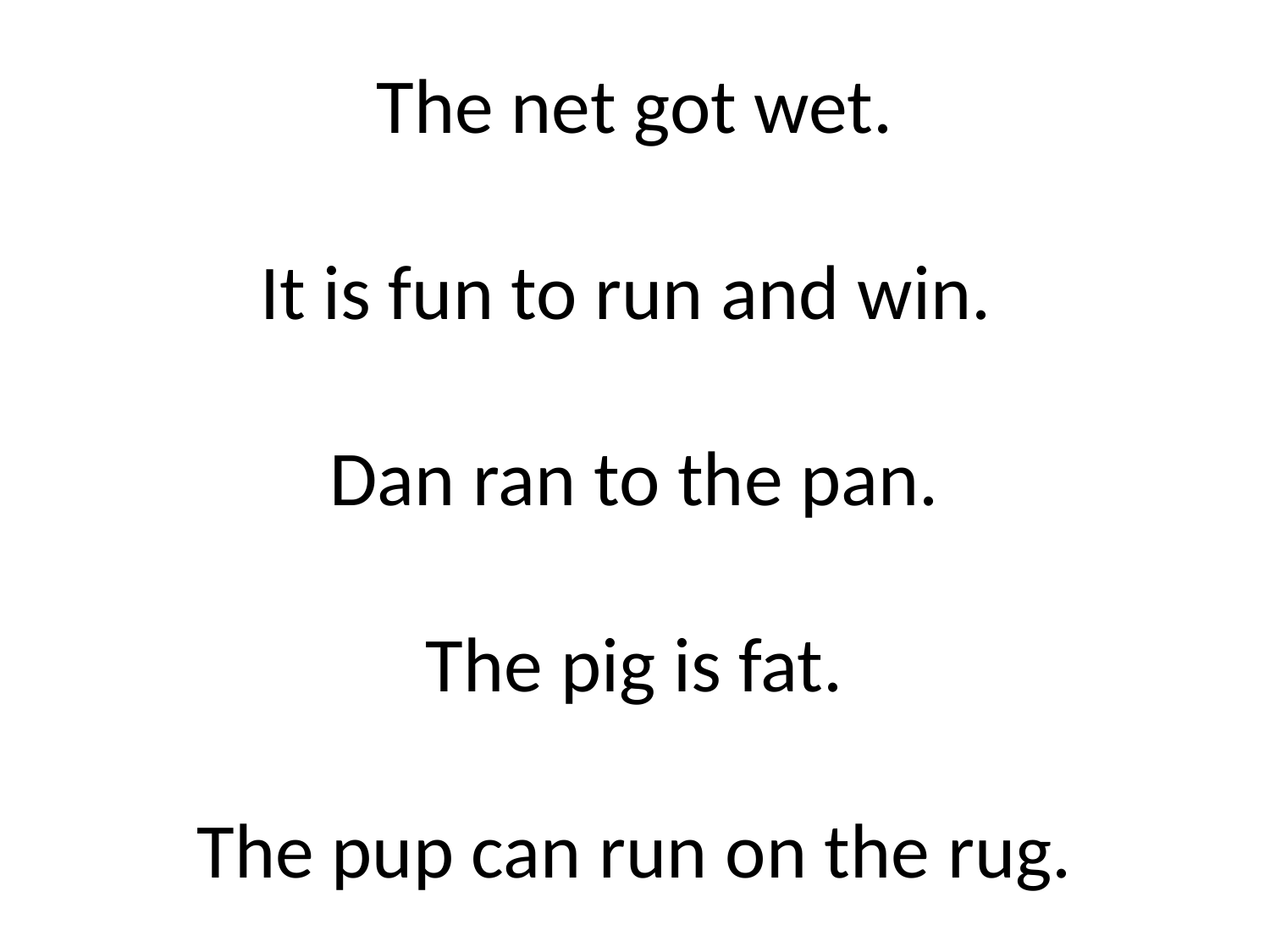

# The net got wet. It is fun to run and win. Dan ran to the pan. The pig is fat. The pup can run on the rug.